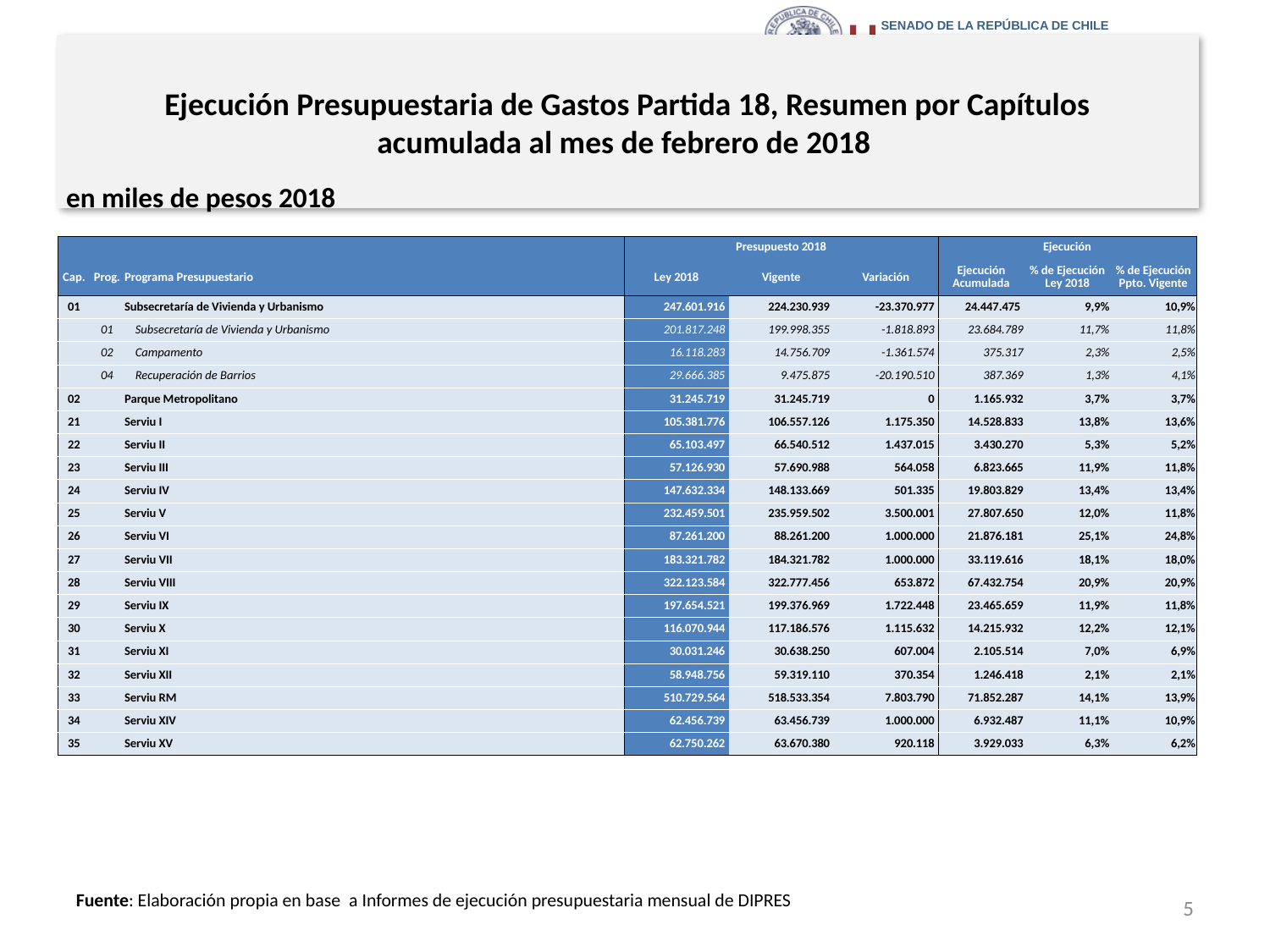

# Ejecución Presupuestaria de Gastos Partida 18, Resumen por Capítulos acumulada al mes de febrero de 2018
en miles de pesos 2018
|  |  |  | Presupuesto 2018 |  |  | Ejecución |  |  |
| --- | --- | --- | --- | --- | --- | --- | --- | --- |
| Cap. | Prog. | Programa Presupuestario | Ley 2018 | Vigente | Variación | Ejecución Acumulada | % de Ejecución Ley 2018 | % de Ejecución Ppto. Vigente |
| 01 |  | Subsecretaría de Vivienda y Urbanismo | 247.601.916 | 224.230.939 | -23.370.977 | 24.447.475 | 9,9% | 10,9% |
|  | 01 | Subsecretaría de Vivienda y Urbanismo | 201.817.248 | 199.998.355 | -1.818.893 | 23.684.789 | 11,7% | 11,8% |
|  | 02 | Campamento | 16.118.283 | 14.756.709 | -1.361.574 | 375.317 | 2,3% | 2,5% |
|  | 04 | Recuperación de Barrios | 29.666.385 | 9.475.875 | -20.190.510 | 387.369 | 1,3% | 4,1% |
| 02 |  | Parque Metropolitano | 31.245.719 | 31.245.719 | 0 | 1.165.932 | 3,7% | 3,7% |
| 21 |  | Serviu I | 105.381.776 | 106.557.126 | 1.175.350 | 14.528.833 | 13,8% | 13,6% |
| 22 |  | Serviu II | 65.103.497 | 66.540.512 | 1.437.015 | 3.430.270 | 5,3% | 5,2% |
| 23 |  | Serviu III | 57.126.930 | 57.690.988 | 564.058 | 6.823.665 | 11,9% | 11,8% |
| 24 |  | Serviu IV | 147.632.334 | 148.133.669 | 501.335 | 19.803.829 | 13,4% | 13,4% |
| 25 |  | Serviu V | 232.459.501 | 235.959.502 | 3.500.001 | 27.807.650 | 12,0% | 11,8% |
| 26 |  | Serviu VI | 87.261.200 | 88.261.200 | 1.000.000 | 21.876.181 | 25,1% | 24,8% |
| 27 |  | Serviu VII | 183.321.782 | 184.321.782 | 1.000.000 | 33.119.616 | 18,1% | 18,0% |
| 28 |  | Serviu VIII | 322.123.584 | 322.777.456 | 653.872 | 67.432.754 | 20,9% | 20,9% |
| 29 |  | Serviu IX | 197.654.521 | 199.376.969 | 1.722.448 | 23.465.659 | 11,9% | 11,8% |
| 30 |  | Serviu X | 116.070.944 | 117.186.576 | 1.115.632 | 14.215.932 | 12,2% | 12,1% |
| 31 |  | Serviu XI | 30.031.246 | 30.638.250 | 607.004 | 2.105.514 | 7,0% | 6,9% |
| 32 |  | Serviu XII | 58.948.756 | 59.319.110 | 370.354 | 1.246.418 | 2,1% | 2,1% |
| 33 |  | Serviu RM | 510.729.564 | 518.533.354 | 7.803.790 | 71.852.287 | 14,1% | 13,9% |
| 34 |  | Serviu XIV | 62.456.739 | 63.456.739 | 1.000.000 | 6.932.487 | 11,1% | 10,9% |
| 35 |  | Serviu XV | 62.750.262 | 63.670.380 | 920.118 | 3.929.033 | 6,3% | 6,2% |
5